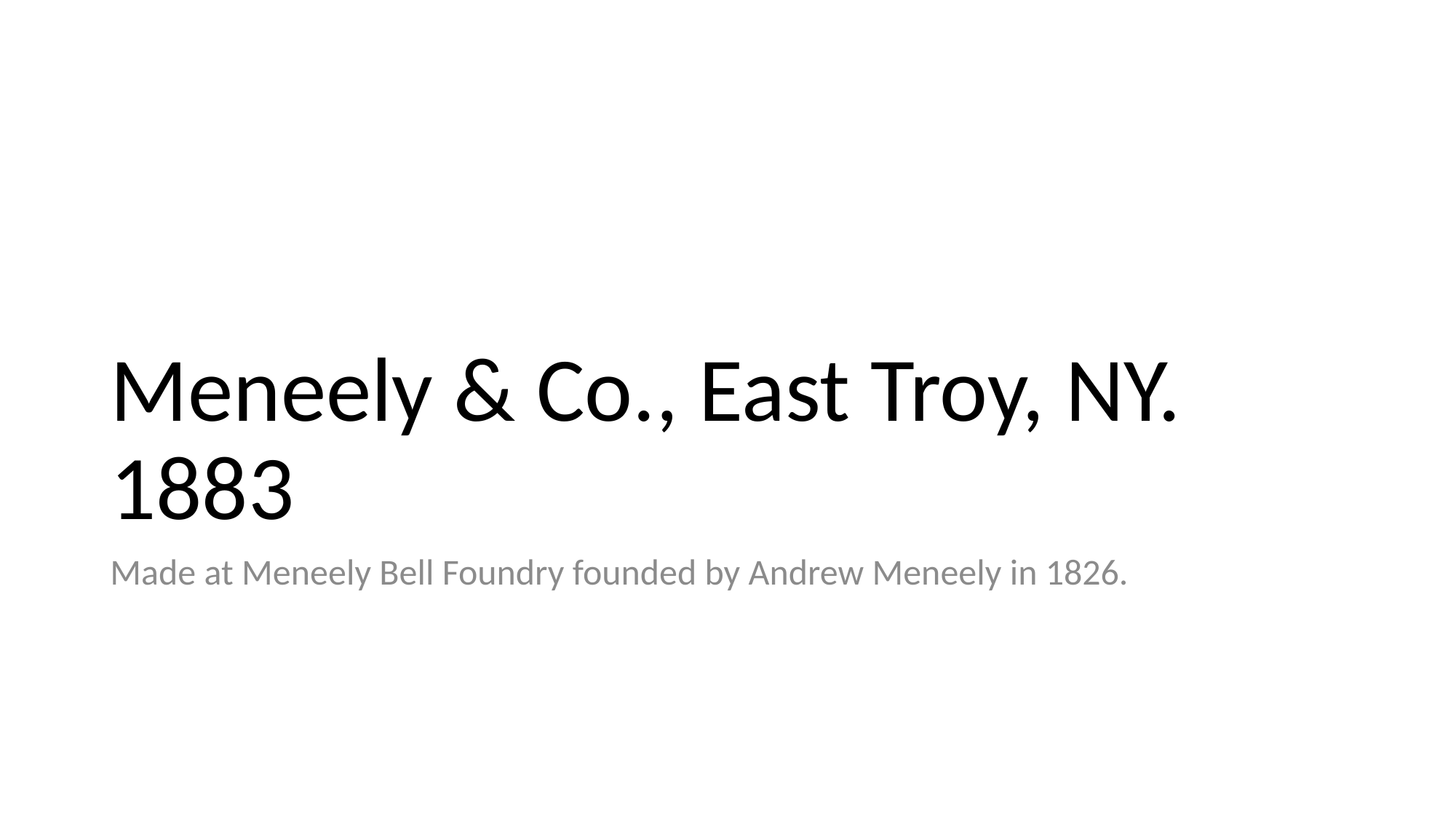

# Meneely & Co., East Troy, NY. 1883
Made at Meneely Bell Foundry founded by Andrew Meneely in 1826.